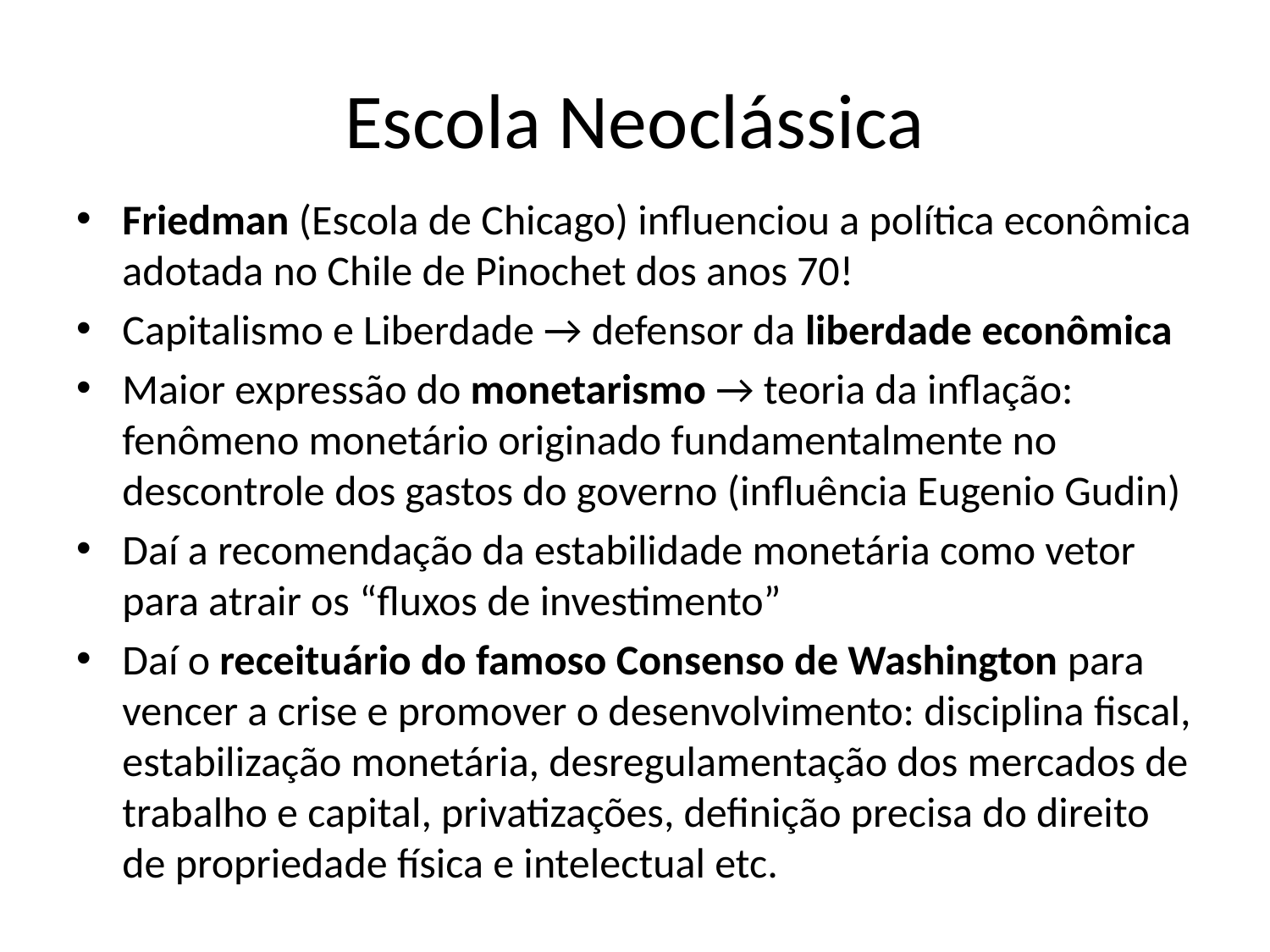

# Escola Neoclássica
Friedman (Escola de Chicago) influenciou a política econômica adotada no Chile de Pinochet dos anos 70!
Capitalismo e Liberdade → defensor da liberdade econômica
Maior expressão do monetarismo → teoria da inflação: fenômeno monetário originado fundamentalmente no  descontrole dos gastos do governo (influência Eugenio Gudin)
Daí a recomendação da estabilidade monetária como vetor para atrair os “fluxos de investimento”
Daí o receituário do famoso Consenso de Washington para vencer a crise e promover o desenvolvimento: disciplina fiscal, estabilização monetária, desregulamentação dos mercados de trabalho e capital, privatizações, definição precisa do direito de propriedade física e intelectual etc.